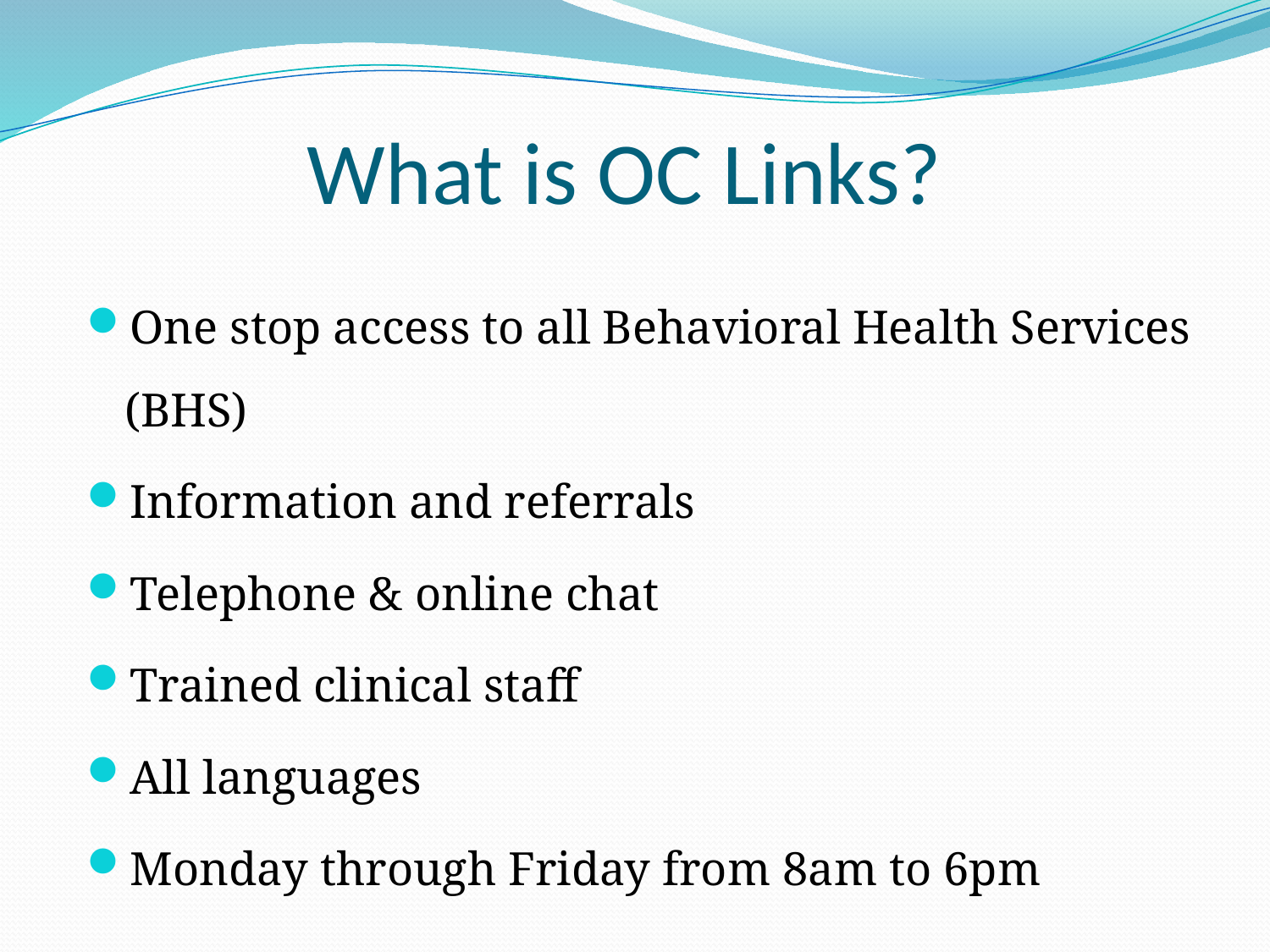

# What is OC Links?
One stop access to all Behavioral Health Services (BHS)
Information and referrals
Telephone & online chat
Trained clinical staff
All languages
Monday through Friday from 8am to 6pm